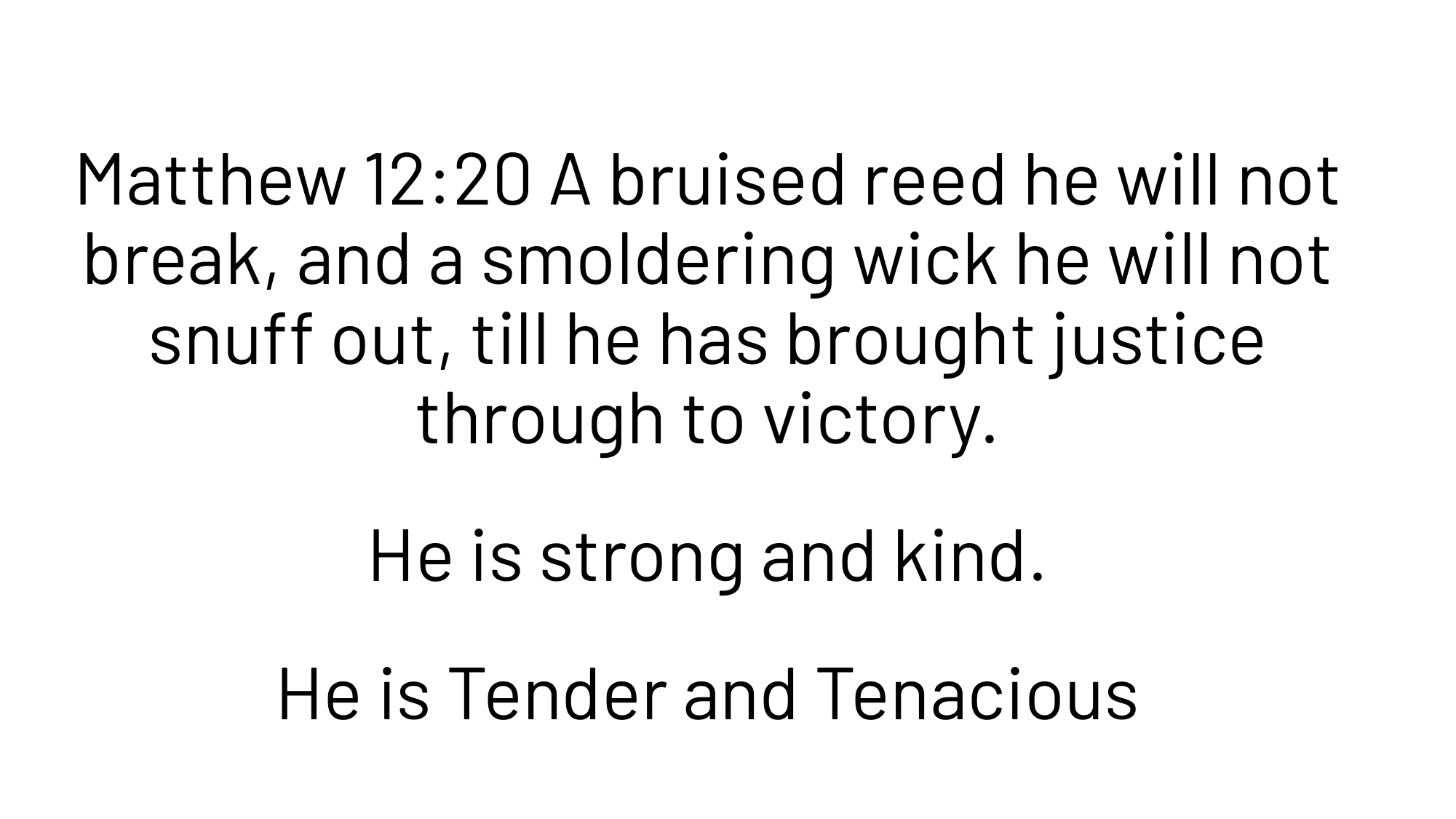

# Matthew 12:20 A bruised reed he will not break, and a smoldering wick he will not snuff out, till he has brought justice through to victory. He is strong and kind. He is Tender and Tenacious